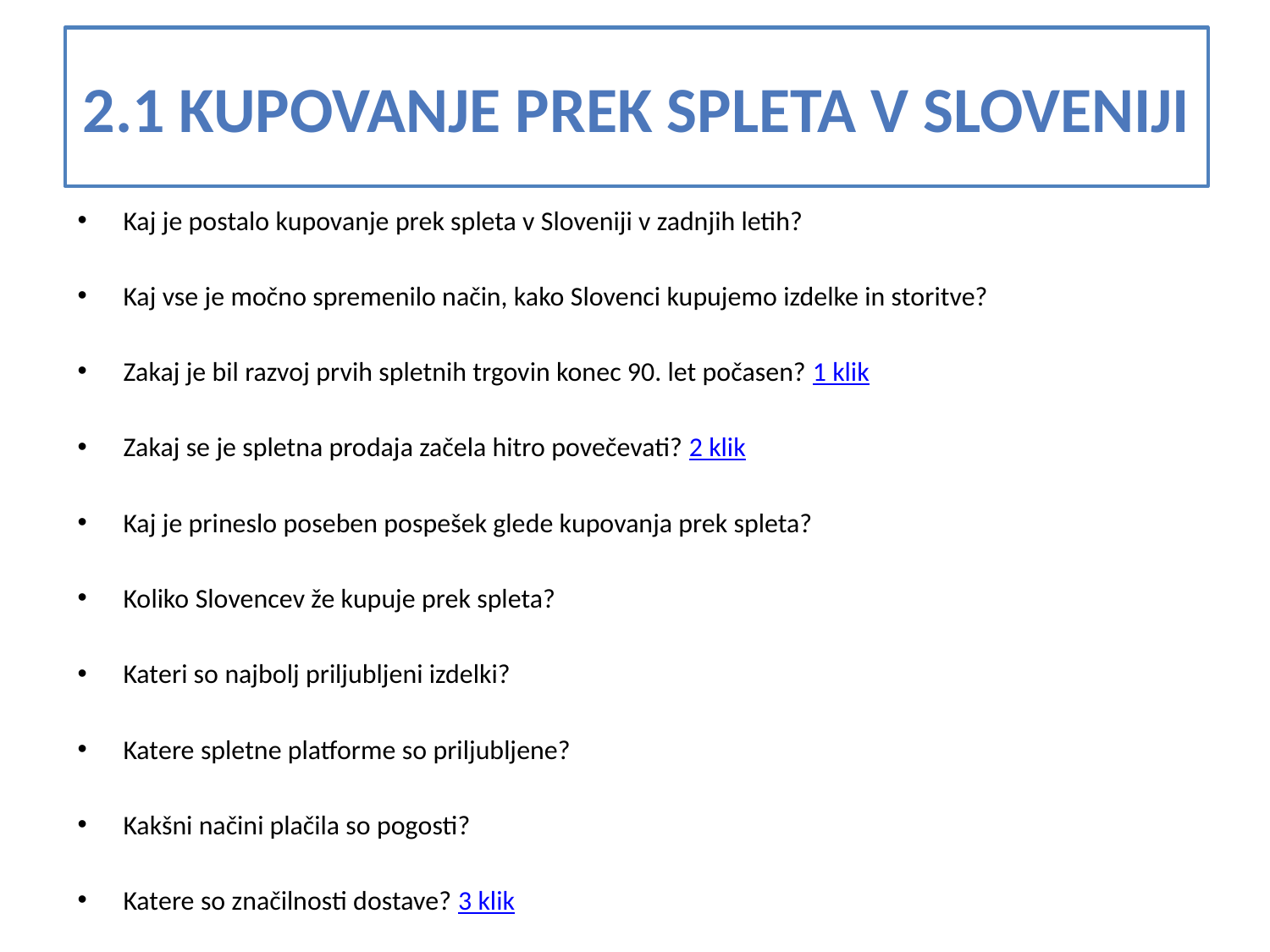

# 2.1 KUPOVANJE PREK SPLETA V SLOVENIJI
Kaj je postalo kupovanje prek spleta v Sloveniji v zadnjih letih?

Kaj vse je močno spremenilo način, kako Slovenci kupujemo izdelke in storitve?

Zakaj je bil razvoj prvih spletnih trgovin konec 90. let počasen? 1 klik

Zakaj se je spletna prodaja začela hitro povečevati? 2 klik

Kaj je prineslo poseben pospešek glede kupovanja prek spleta?

Koliko Slovencev že kupuje prek spleta?

Kateri so najbolj priljubljeni izdelki?

Katere spletne platforme so priljubljene?

Kakšni načini plačila so pogosti?

Katere so značilnosti dostave? 3 klik